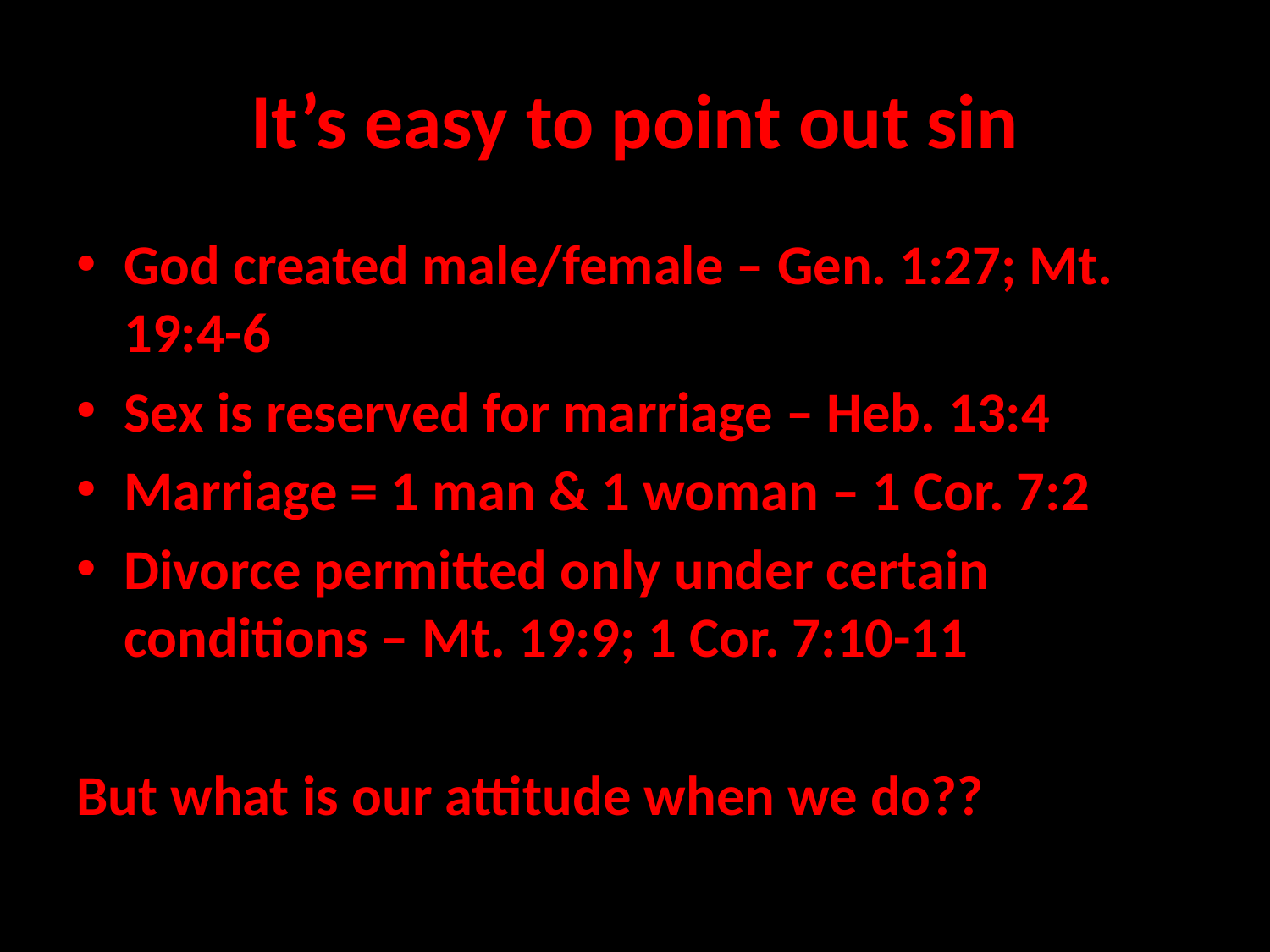

# It’s easy to point out sin
God created male/female – Gen. 1:27; Mt. 19:4-6
Sex is reserved for marriage – Heb. 13:4
Marriage = 1 man & 1 woman – 1 Cor. 7:2
Divorce permitted only under certain conditions – Mt. 19:9; 1 Cor. 7:10-11

But what is our attitude when we do??